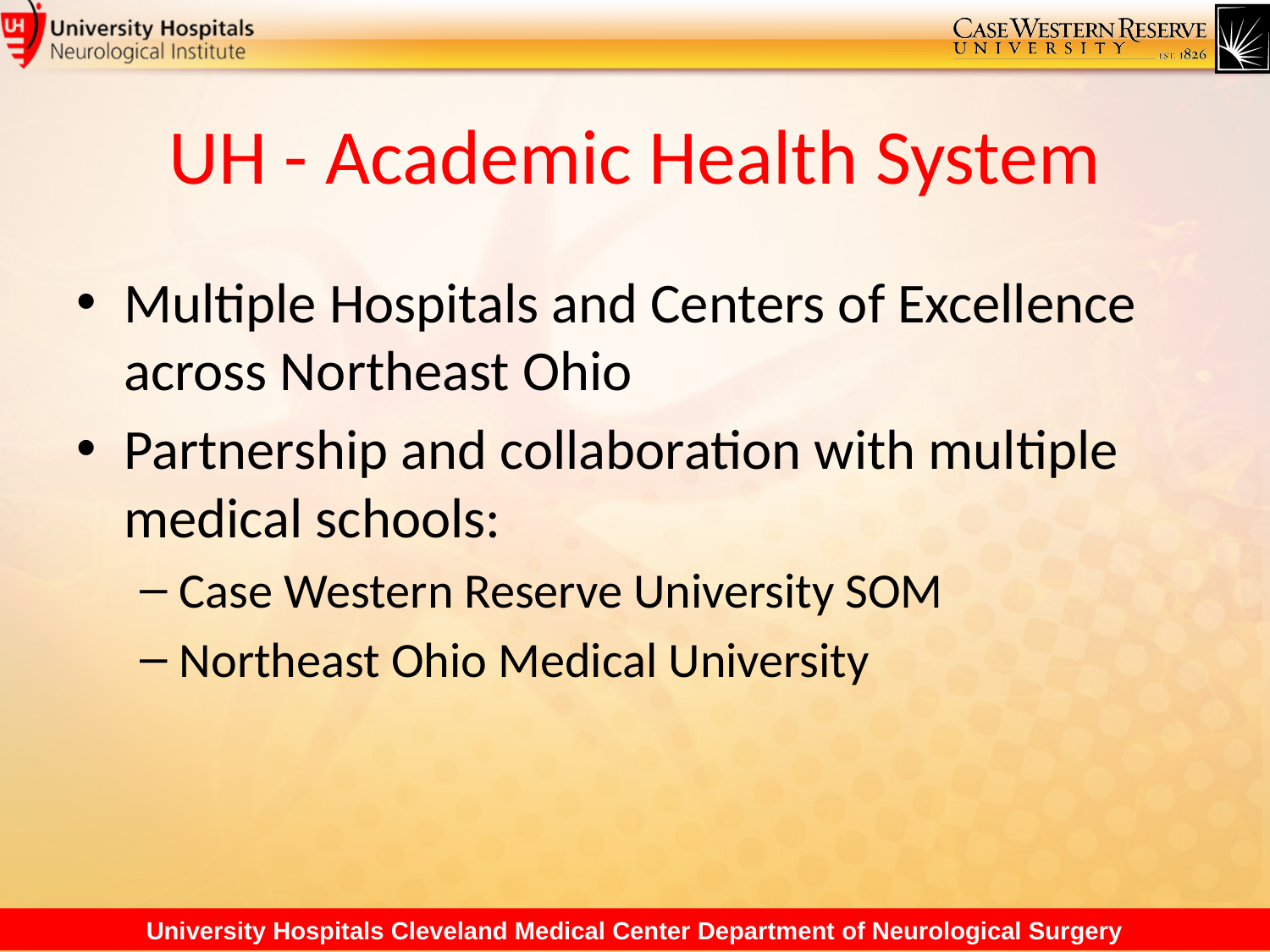

# UH - Academic Health System
Multiple Hospitals and Centers of Excellence across Northeast Ohio
Partnership and collaboration with multiple medical schools:
Case Western Reserve University SOM
Northeast Ohio Medical University